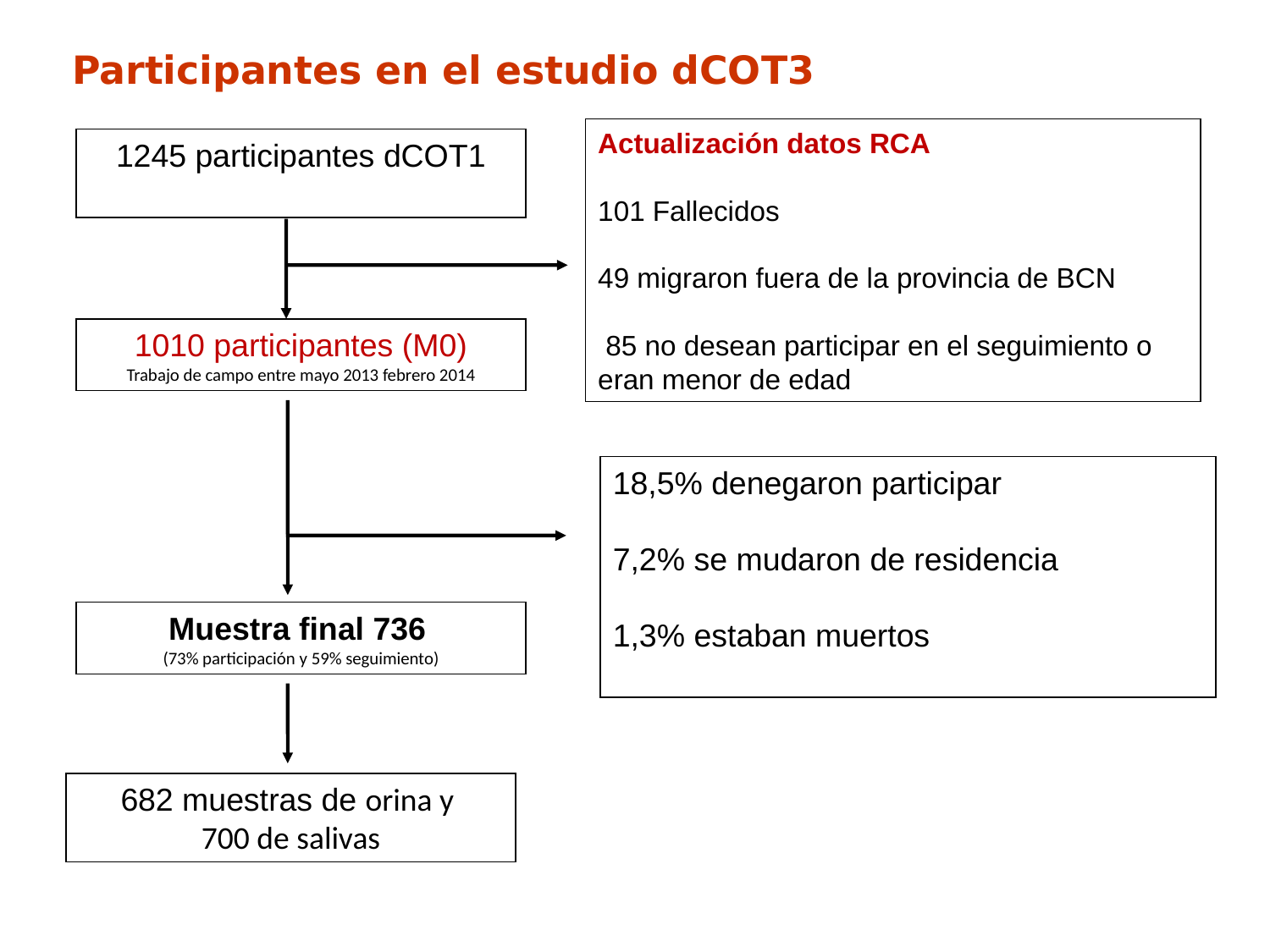

Participantes en el estudio dCOT3
Actualización datos RCA

101 Fallecidos

49 migraron fuera de la provincia de BCN

 85 no desean participar en el seguimiento o eran menor de edad
1245 participantes dCOT1

1010 participantes (M0)
Trabajo de campo entre mayo 2013 febrero 2014

18,5% denegaron participar

7,2% se mudaron de residencia

1,3% estaban muertos

Muestra final 736
(73% participación y 59% seguimiento)

682 muestras de orina y
700 de salivas
2a  Jornada  PPCC